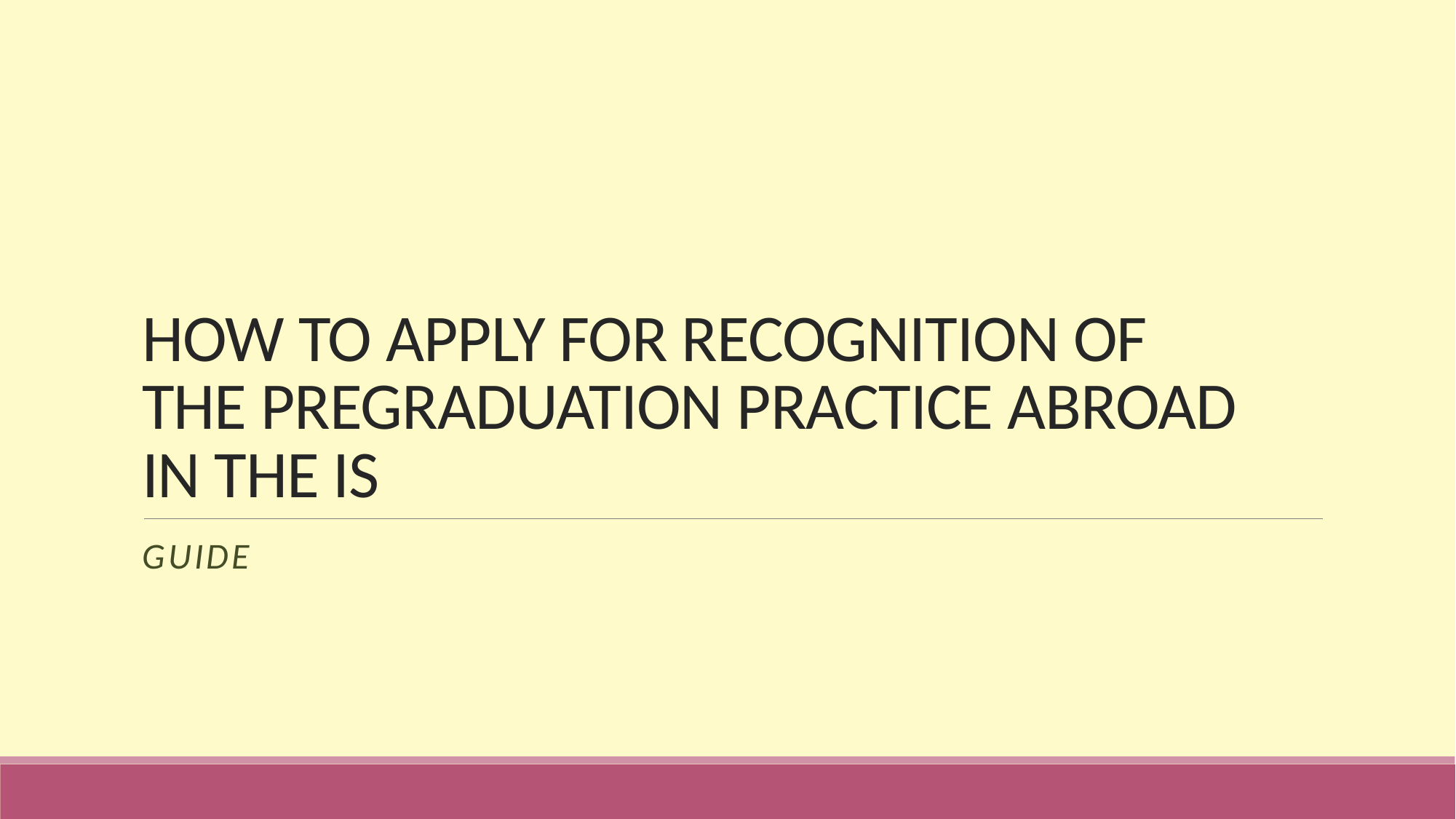

# HOW TO APPLY FOR RECOGNITION OF THE PREGRADUATION PRACTICE ABROAD IN THE IS
GUIDE